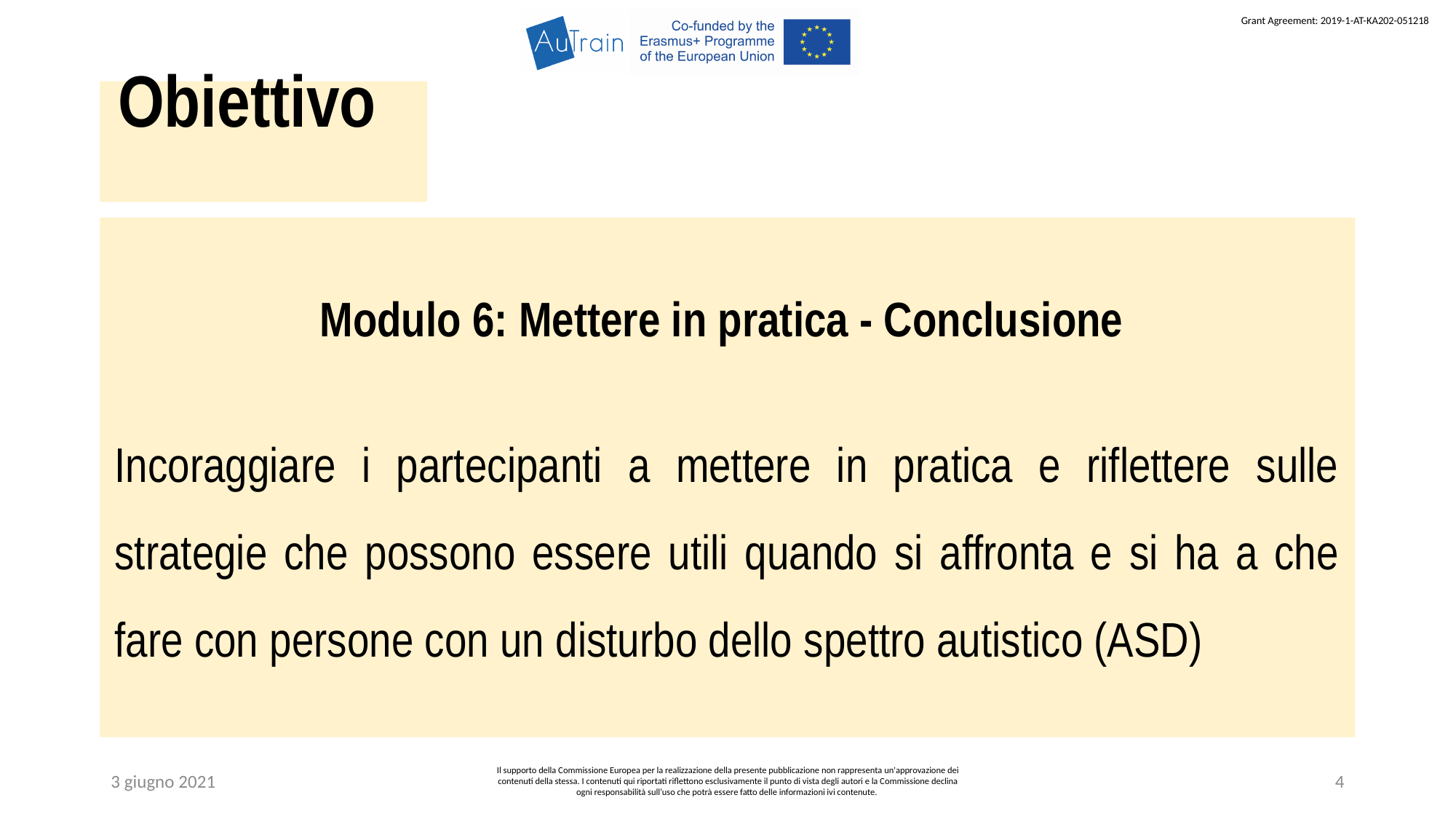

Obiettivo
Modulo 6: Mettere in pratica - Conclusione

Incoraggiare i partecipanti a mettere in pratica e riflettere sulle strategie che possono essere utili quando si affronta e si ha a che fare con persone con un disturbo dello spettro autistico (ASD)

3 giugno 2021
Il supporto della Commissione Europea per la realizzazione della presente pubblicazione non rappresenta un'approvazione dei contenuti della stessa. I contenuti qui riportati riflettono esclusivamente il punto di vista degli autori e la Commissione declina ogni responsabilità sull’uso che potrà essere fatto delle informazioni ivi contenute.
4